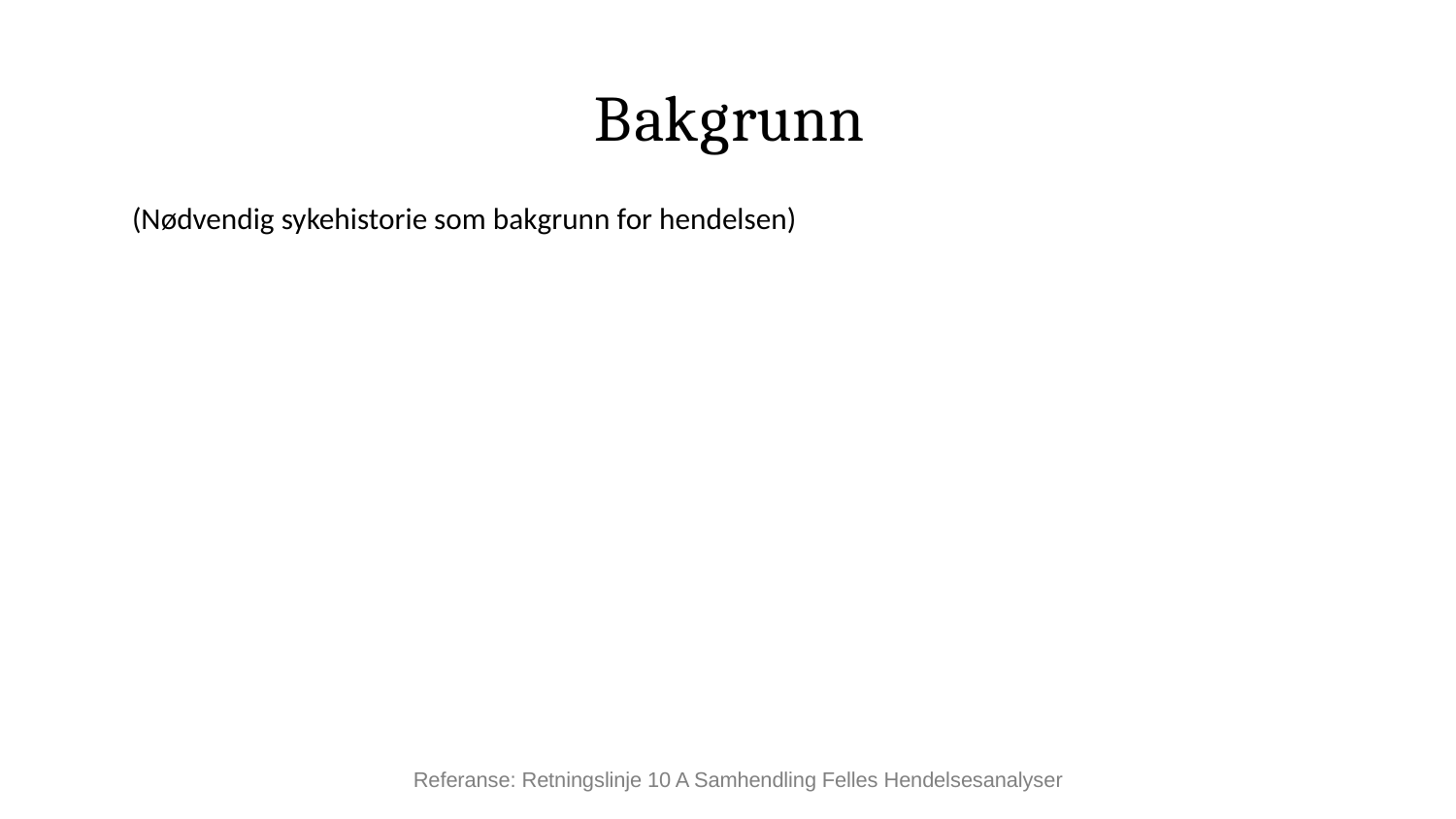

# Bakgrunn
 (Nødvendig sykehistorie som bakgrunn for hendelsen)

Referanse: Retningslinje 10 A Samhendling Felles Hendelsesanalyser